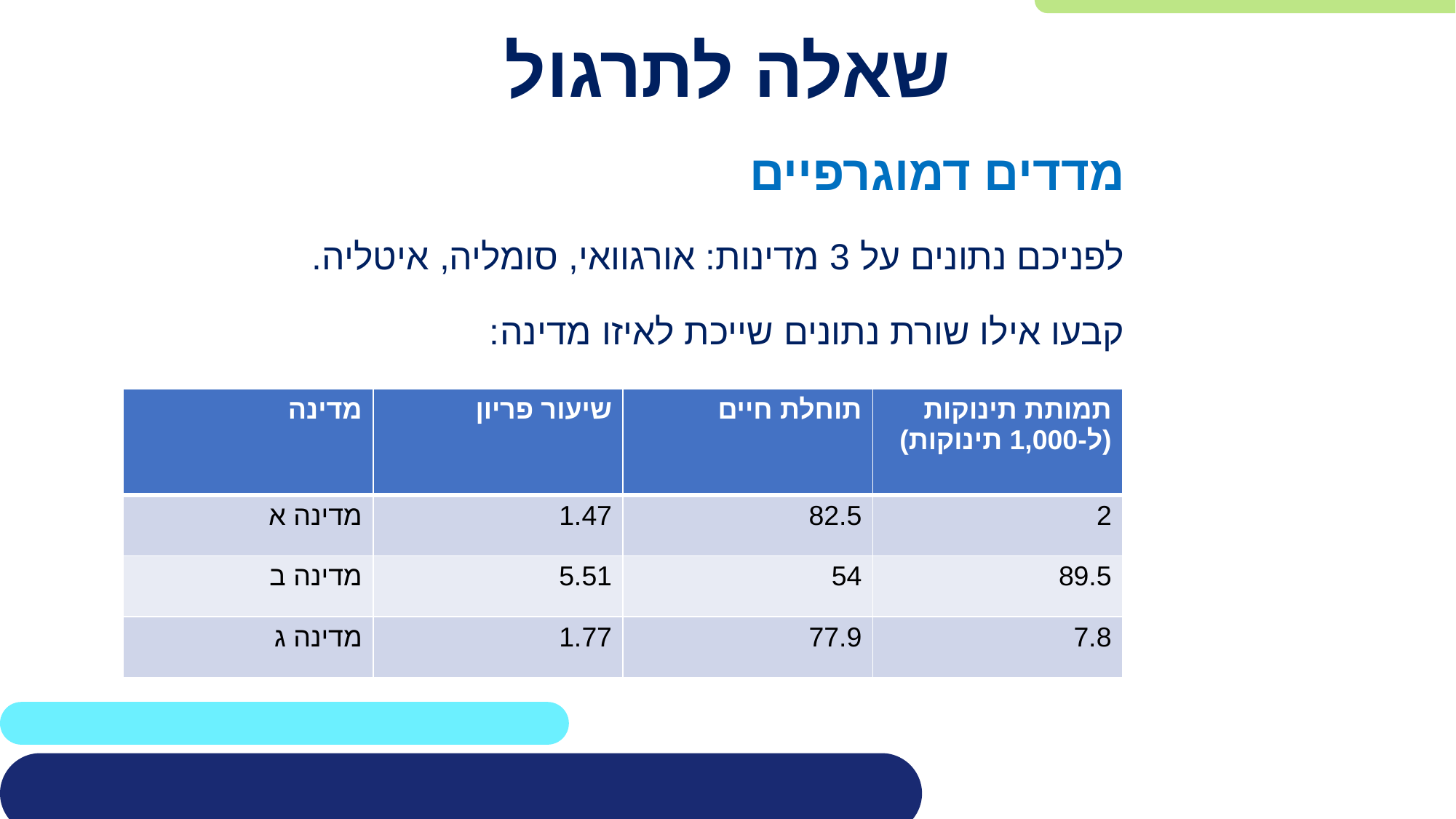

# שאלה לתרגול
מדדים דמוגרפיים
לפניכם נתונים על 3 מדינות: אורגוואי, סומליה, איטליה.
קבעו אילו שורת נתונים שייכת לאיזו מדינה:

| מדינה | שיעור פריון | תוחלת חיים | תמותת תינוקות (ל-1,000 תינוקות) |
| --- | --- | --- | --- |
| מדינה א | 1.47 | 82.5 | 2 |
| מדינה ב | 5.51 | 54 | 89.5 |
| מדינה ג | 1.77 | 77.9 | 7.8 |